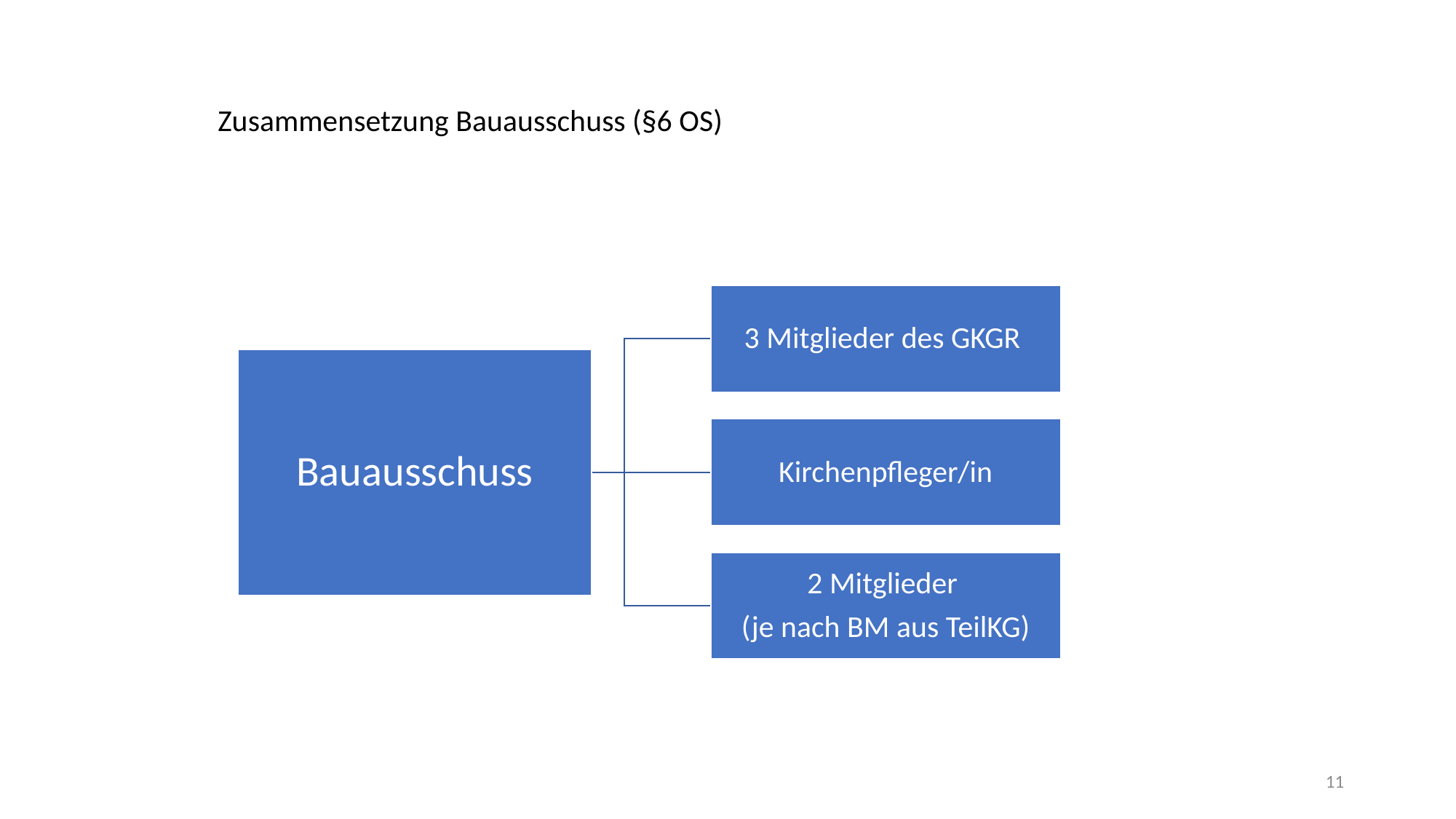

Ev. Gesamtkirchengemeinde Ludwigsburg
# Zusammensetzung Bauausschuss (§6 OS)

Bauausschuss
3 Mitglieder des GKGR
Kirchenpfleger/in
2 Mitglieder
(je nach BM aus TeilKG)
11